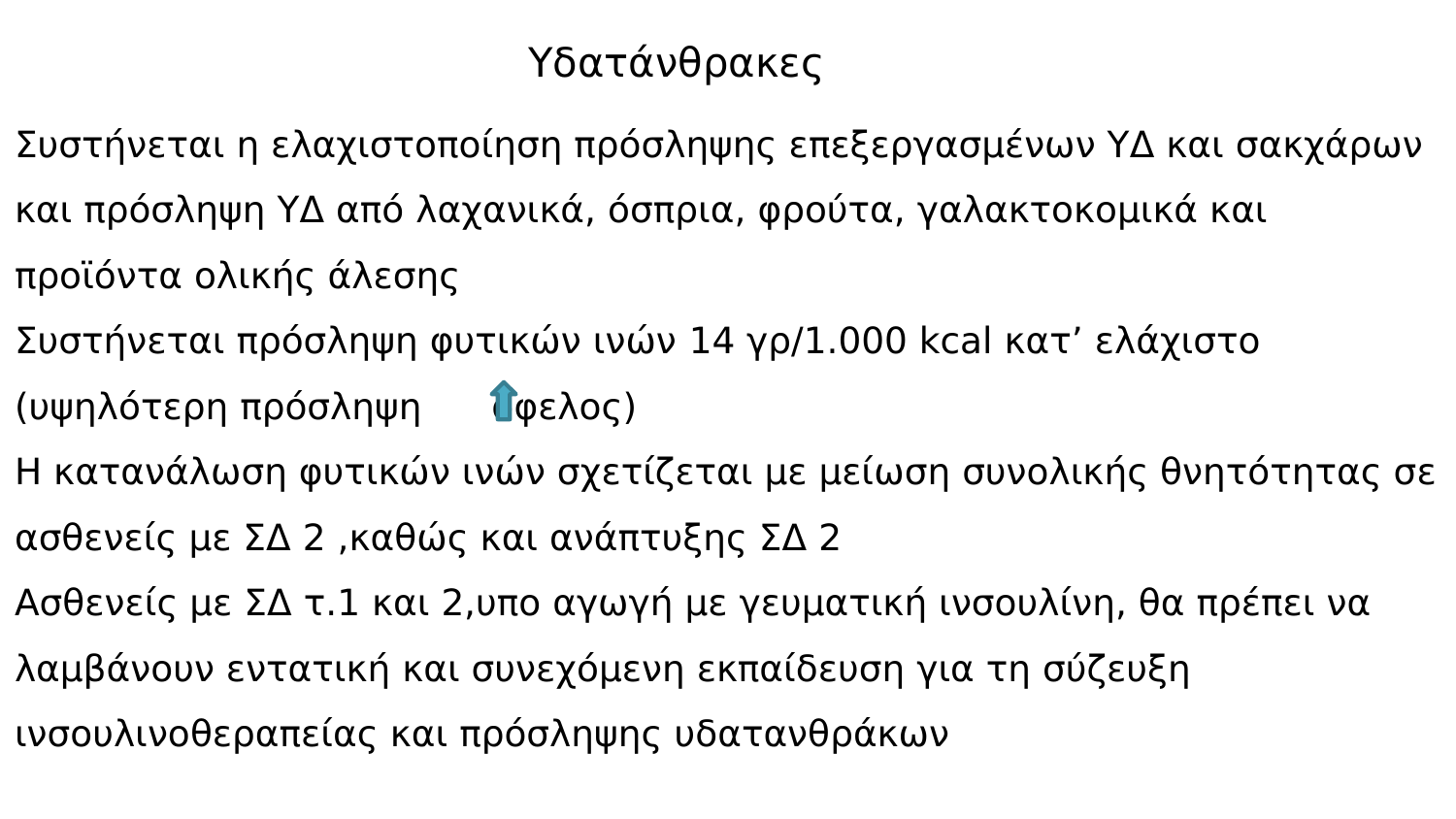

# Υδατάνθρακες
Συστήνεται η ελαχιστοποίηση πρόσληψης επεξεργασμένων ΥΔ και σακχάρων και πρόσληψη ΥΔ από λαχανικά, όσπρια, φρούτα, γαλακτοκομικά και προϊόντα ολικής άλεσης
Συστήνεται πρόσληψη φυτικών ινών 14 γρ/1.000 kcal κατ’ ελάχιστο (υψηλότερη πρόσληψη      όφελος)
Η κατανάλωση φυτικών ινών σχετίζεται με μείωση συνολικής θνητότητας σε ασθενείς με ΣΔ 2 ,καθώς και ανάπτυξης ΣΔ 2
Ασθενείς με ΣΔ τ.1 και 2,υπο αγωγή με γευματική ινσουλίνη, θα πρέπει να λαμβάνουν εντατική και συνεχόμενη εκπαίδευση για τη σύζευξη ινσουλινοθεραπείας και πρόσληψης υδατανθράκων